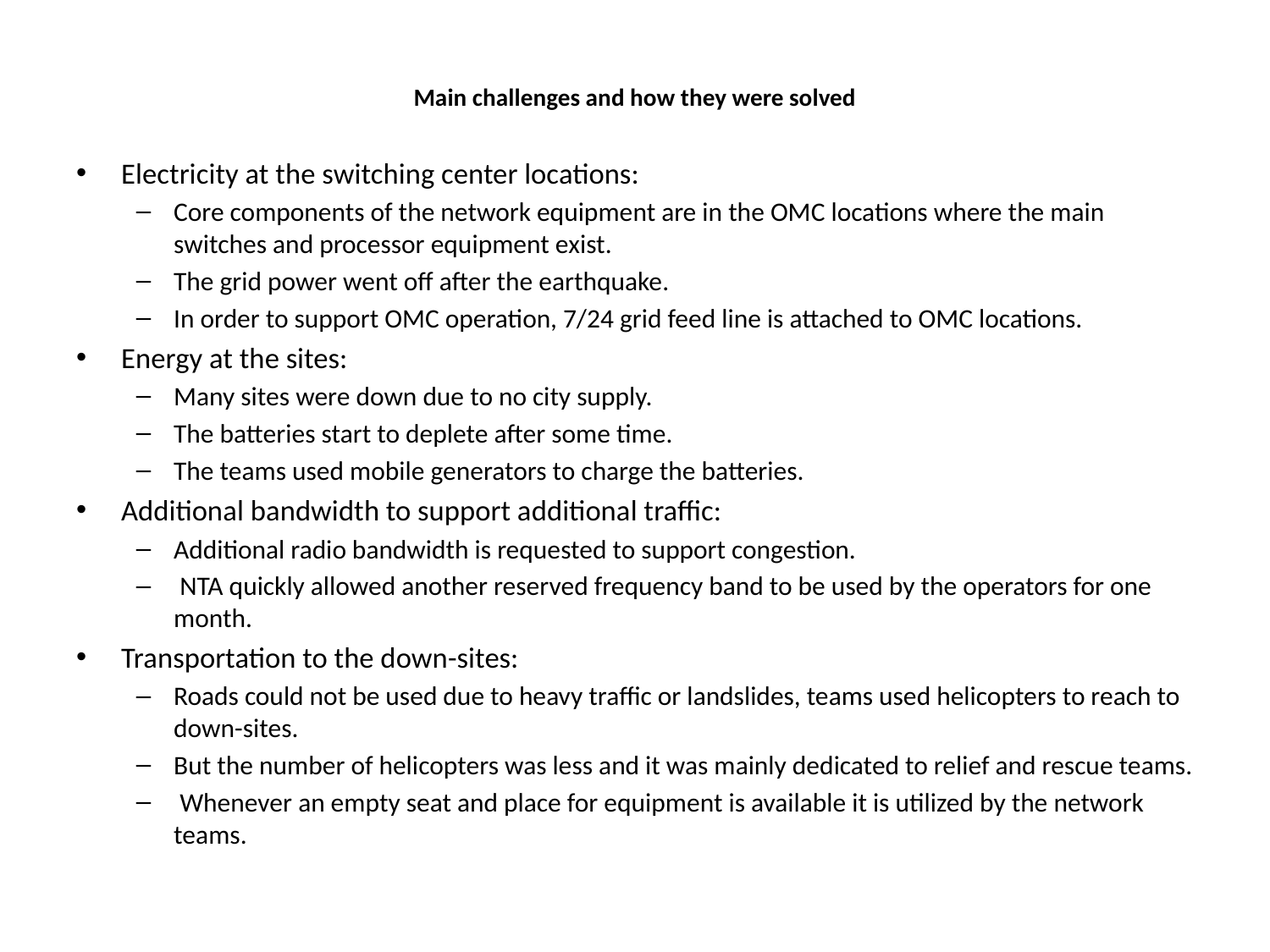

# Main challenges and how they were solved
Electricity at the switching center locations:
Core components of the network equipment are in the OMC locations where the main switches and processor equipment exist.
The grid power went off after the earthquake.
In order to support OMC operation, 7/24 grid feed line is attached to OMC locations.
Energy at the sites:
Many sites were down due to no city supply.
The batteries start to deplete after some time.
The teams used mobile generators to charge the batteries.
Additional bandwidth to support additional traffic:
Additional radio bandwidth is requested to support congestion.
 NTA quickly allowed another reserved frequency band to be used by the operators for one month.
Transportation to the down-sites:
Roads could not be used due to heavy traffic or landslides, teams used helicopters to reach to down-sites.
But the number of helicopters was less and it was mainly dedicated to relief and rescue teams.
 Whenever an empty seat and place for equipment is available it is utilized by the network teams.